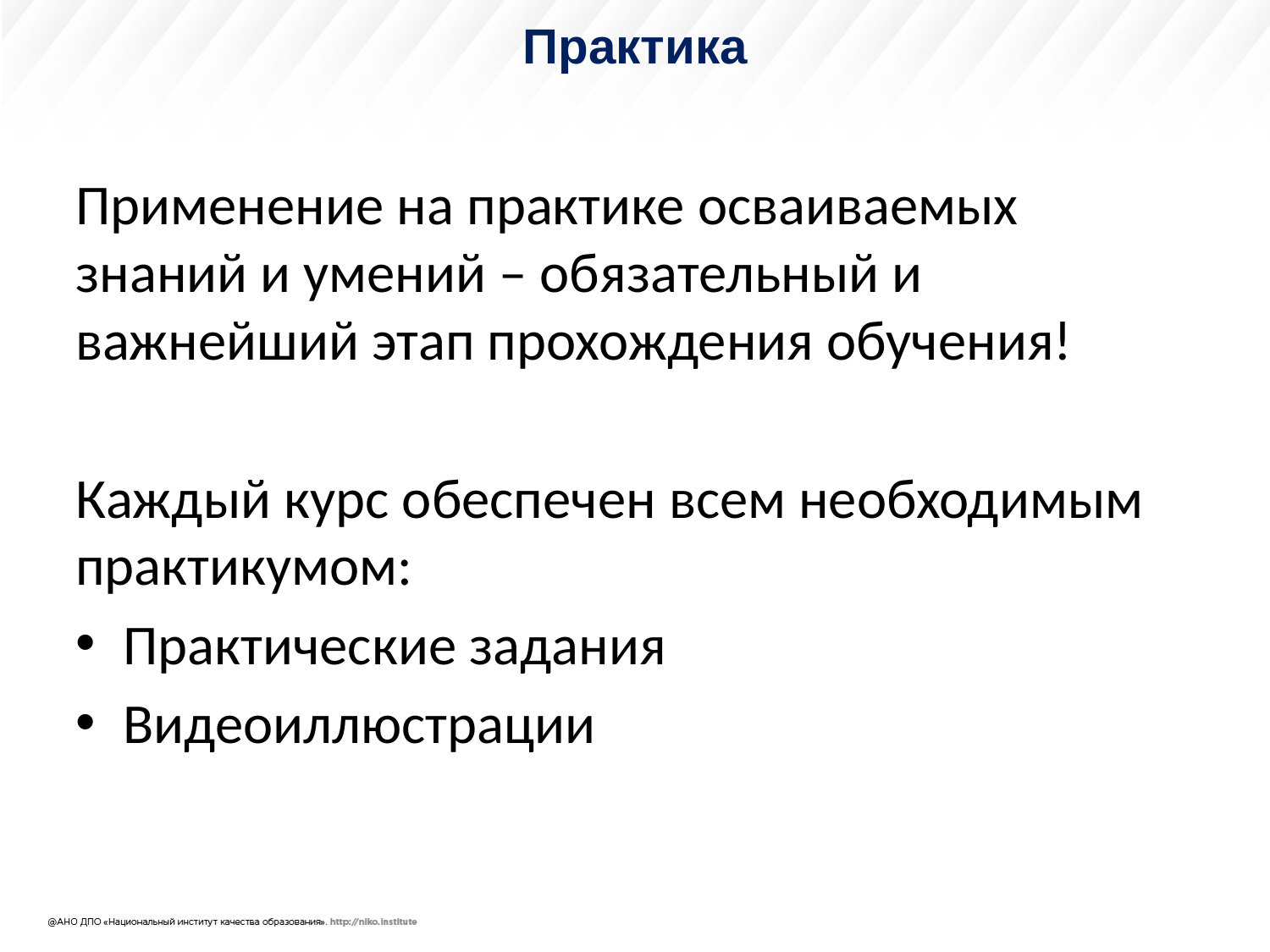

# Практика
Применение на практике осваиваемых знаний и умений – обязательный и важнейший этап прохождения обучения!

Каждый курс обеспечен всем необходимым практикумом:
Практические задания
Видеоиллюстрации